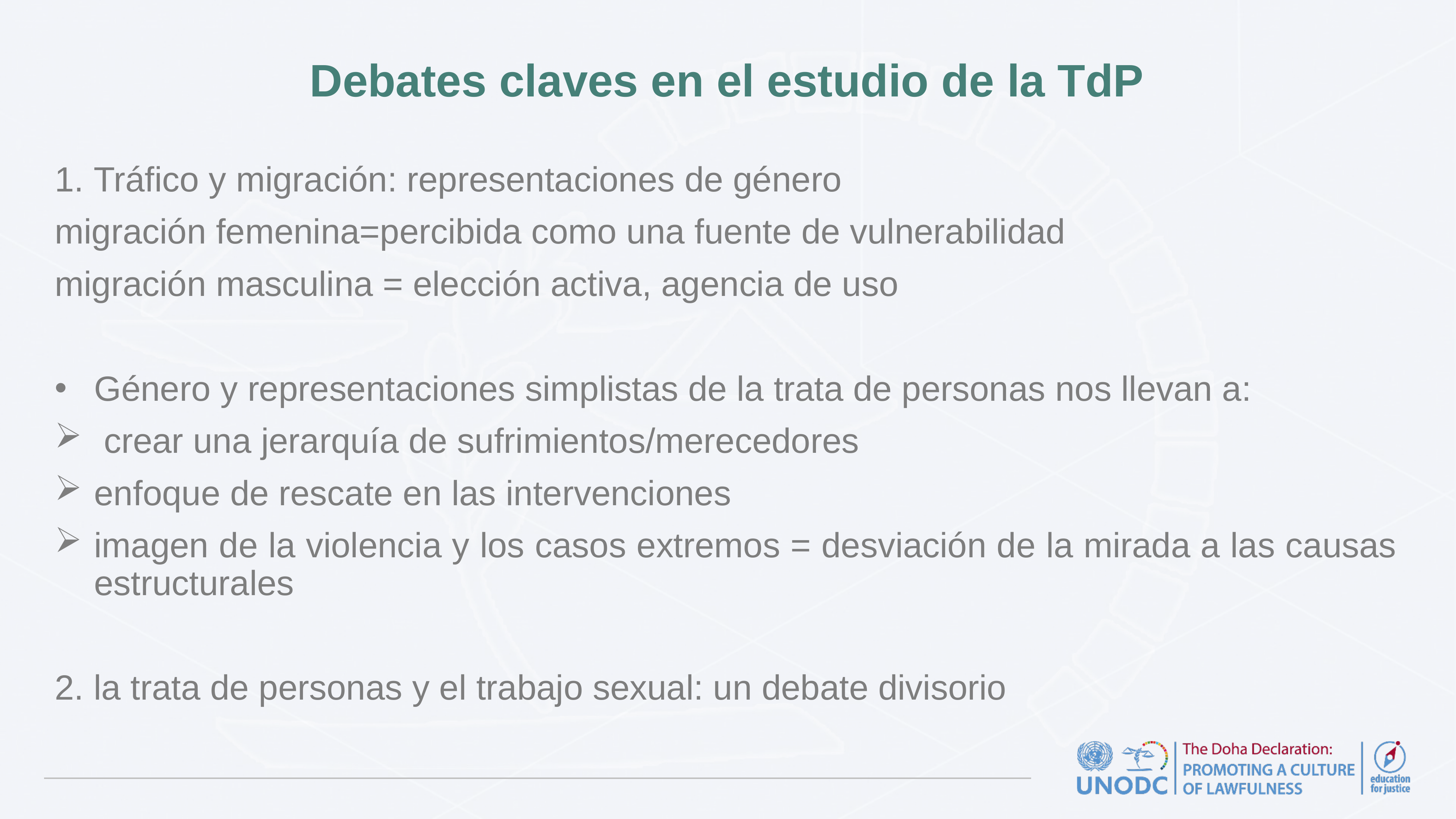

# Debates claves en el estudio de la TdP
1. Tráfico y migración: representaciones de género
migración femenina=percibida como una fuente de vulnerabilidad
migración masculina = elección activa, agencia de uso

Género y representaciones simplistas de la trata de personas nos llevan a:
 crear una jerarquía de sufrimientos/merecedores
enfoque de rescate en las intervenciones
imagen de la violencia y los casos extremos = desviación de la mirada a las causas estructurales

2. la trata de personas y el trabajo sexual: un debate divisorio